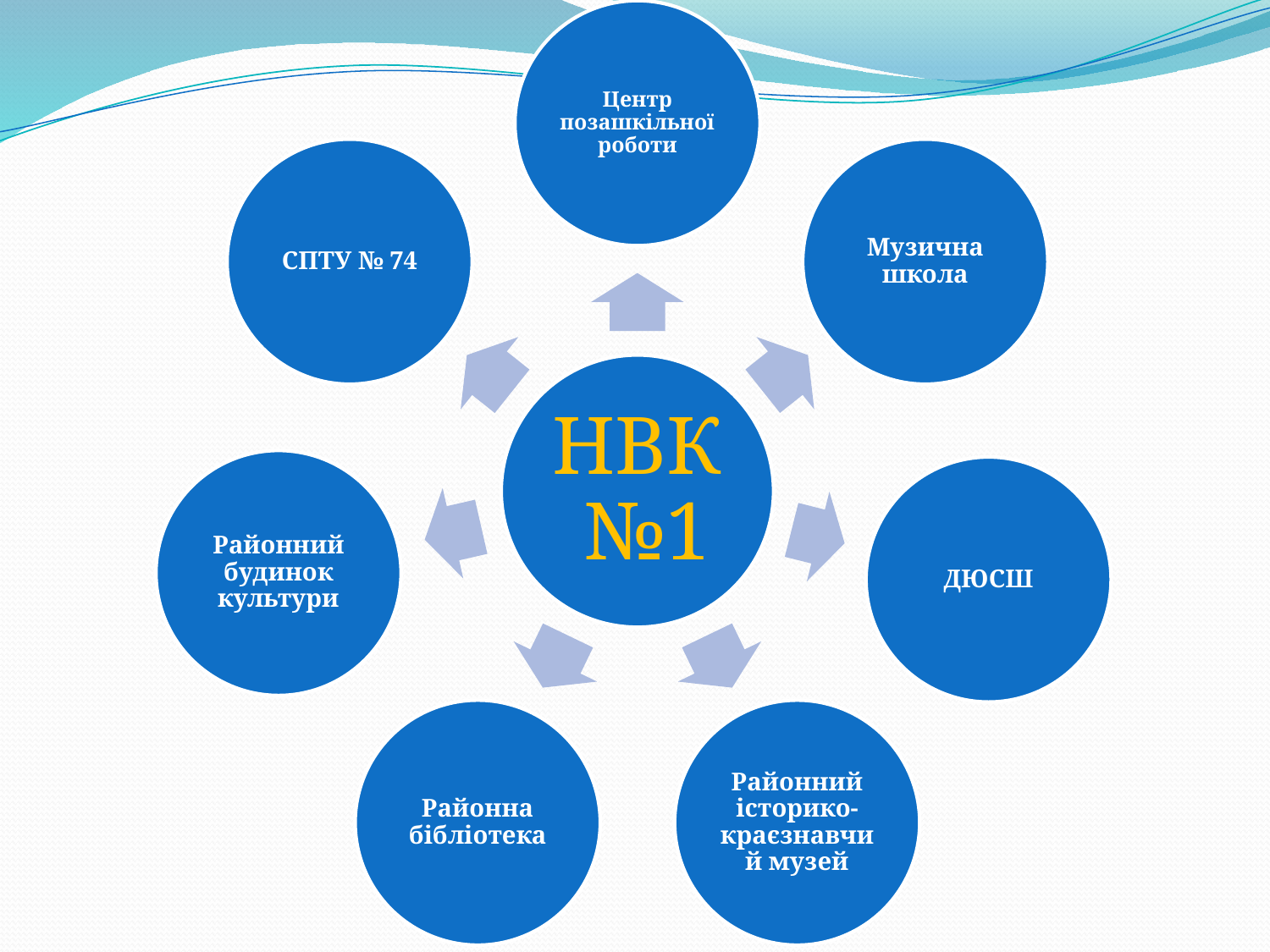

НВК  №1

Центр позашкільної роботи

Музична школа

ДЮСШ

Районний історико-краєзнавчий музей

Районна бібліотека

Районний будинок культури

СПТУ № 74